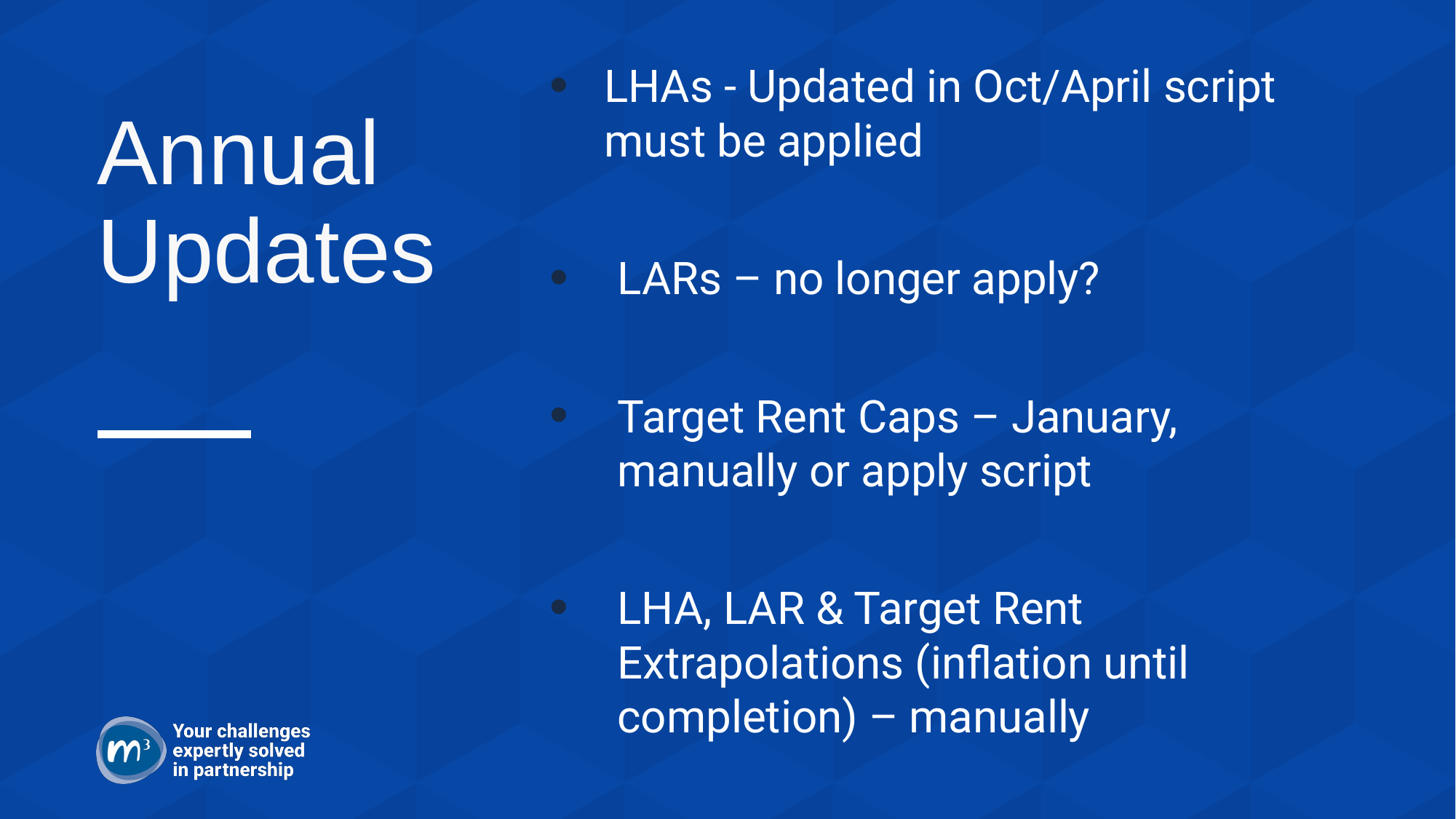

LHAs - Updated in Oct/April script must be applied

LARs – no longer apply?

Target Rent Caps – January, manually or apply script

LHA, LAR & Target Rent Extrapolations (inflation until completion) – manually

# Annual Updates